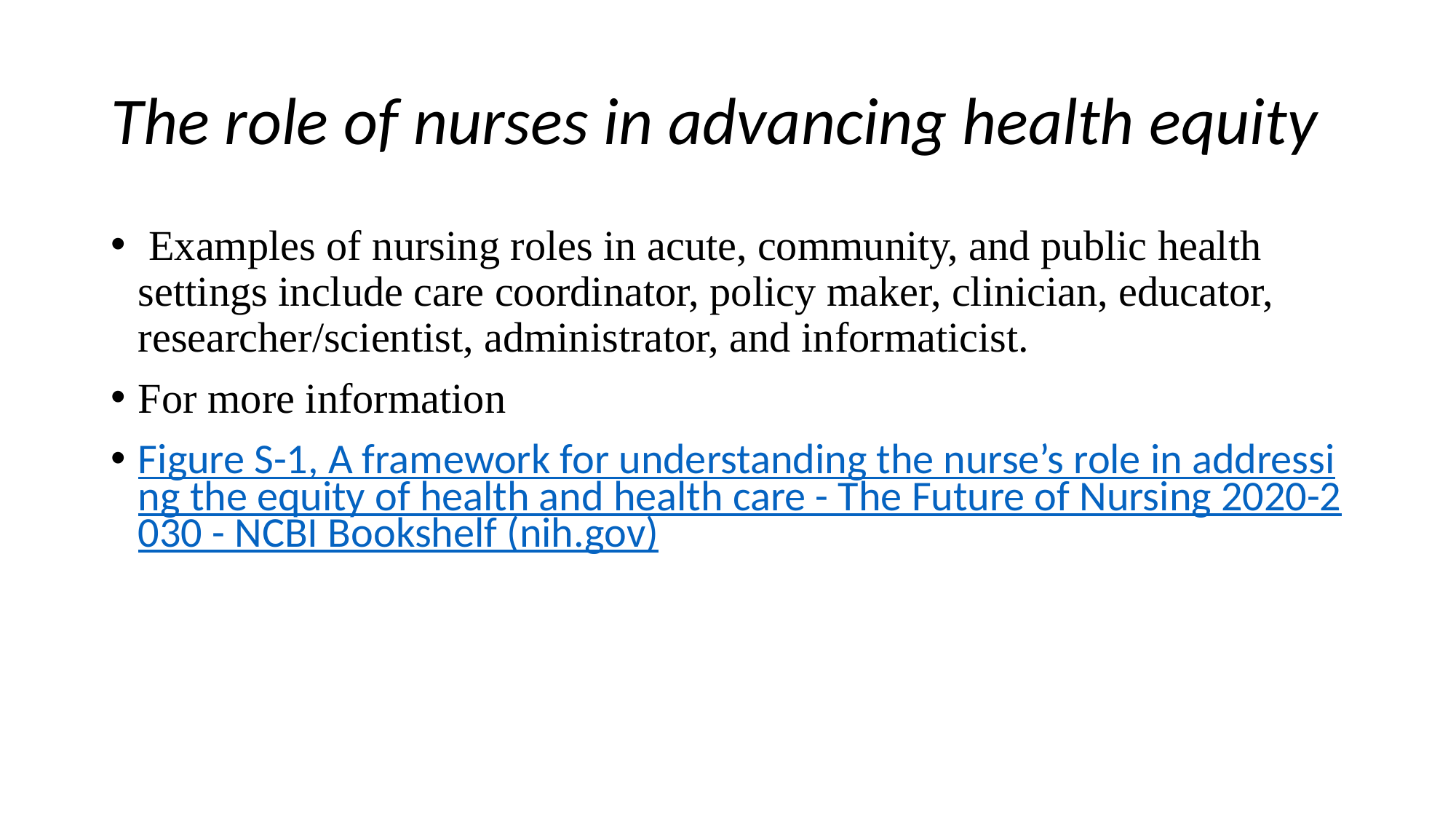

# The role of nurses in advancing health equity
 Examples of nursing roles in acute, community, and public health settings include care coordinator, policy maker, clinician, educator, researcher/scientist, administrator, and informaticist.
For more information
Figure S-1, A framework for understanding the nurse’s role in addressing the equity of health and health care - The Future of Nursing 2020-2030 - NCBI Bookshelf (nih.gov)